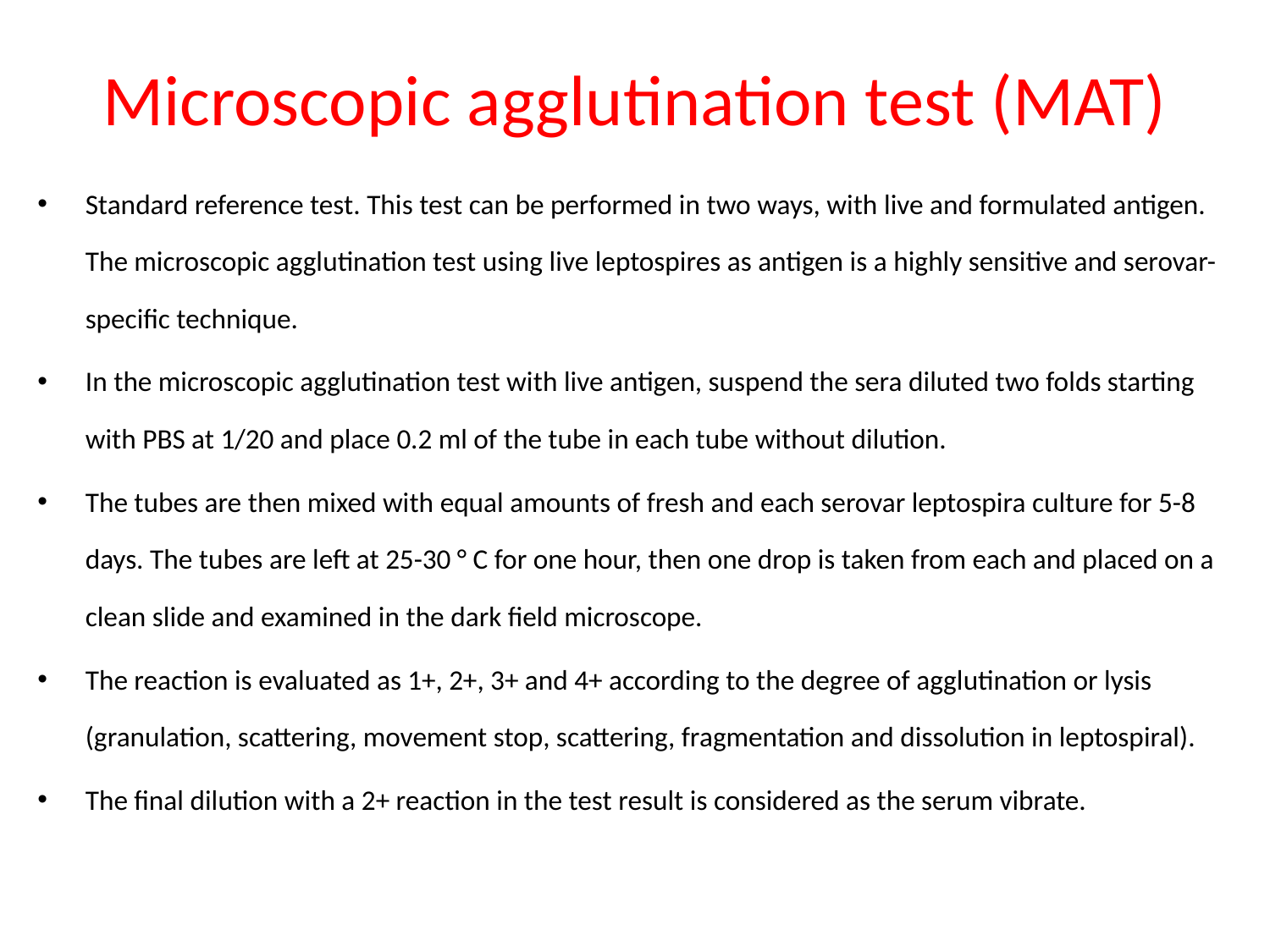

# Microscopic agglutination test (MAT)
Standard reference test. This test can be performed in two ways, with live and formulated antigen. The microscopic agglutination test using live leptospires as antigen is a highly sensitive and serovar-specific technique.
In the microscopic agglutination test with live antigen, suspend the sera diluted two folds starting with PBS at 1/20 and place 0.2 ml of the tube in each tube without dilution.
The tubes are then mixed with equal amounts of fresh and each serovar leptospira culture for 5-8 days. The tubes are left at 25-30 ° C for one hour, then one drop is taken from each and placed on a clean slide and examined in the dark field microscope.
The reaction is evaluated as 1+, 2+, 3+ and 4+ according to the degree of agglutination or lysis (granulation, scattering, movement stop, scattering, fragmentation and dissolution in leptospiral).
The final dilution with a 2+ reaction in the test result is considered as the serum vibrate.